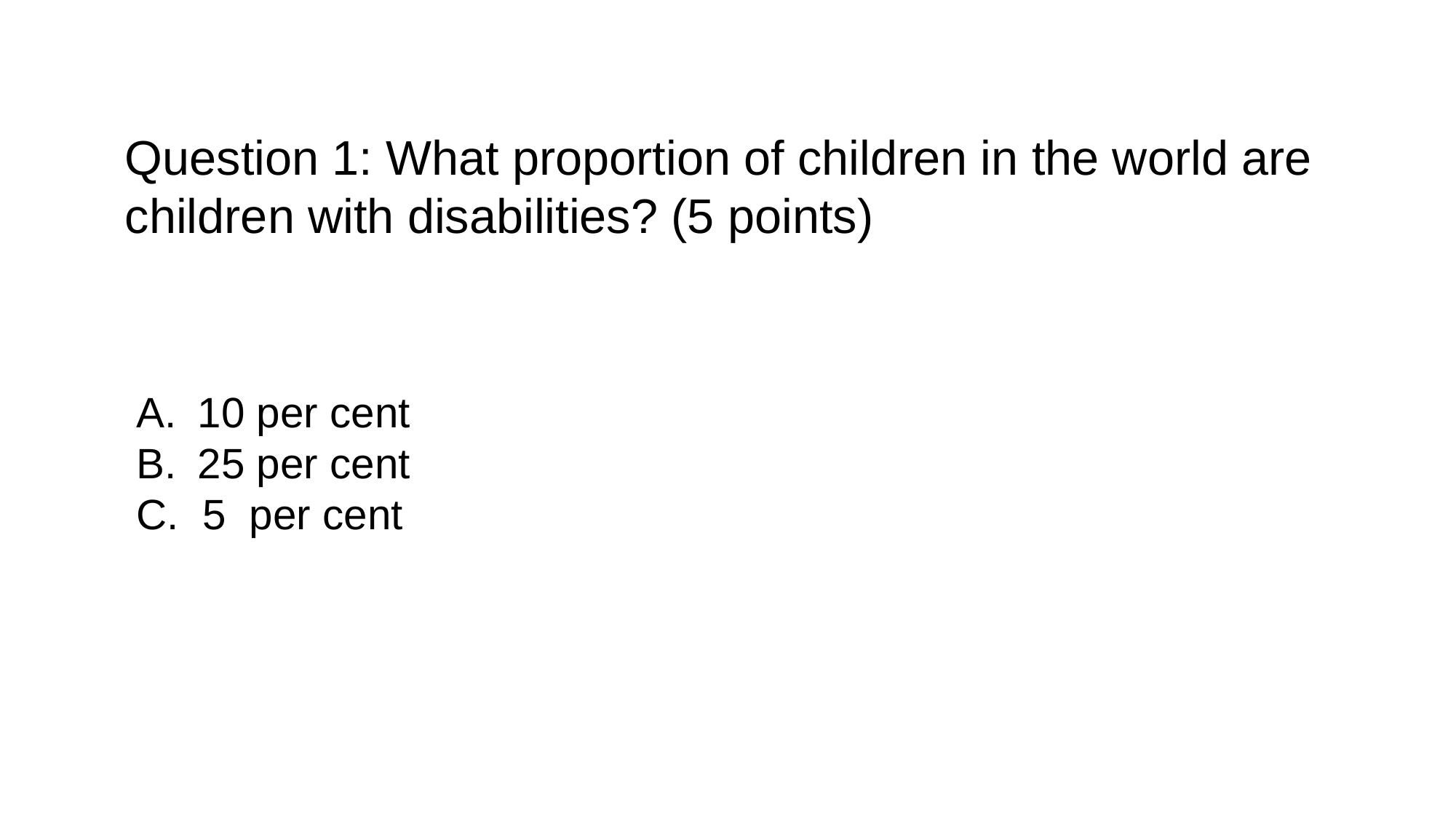

# Question 1: What proportion of children in the world are children with disabilities? (5 points)
10 per cent
25 per cent
C.  5  per cent